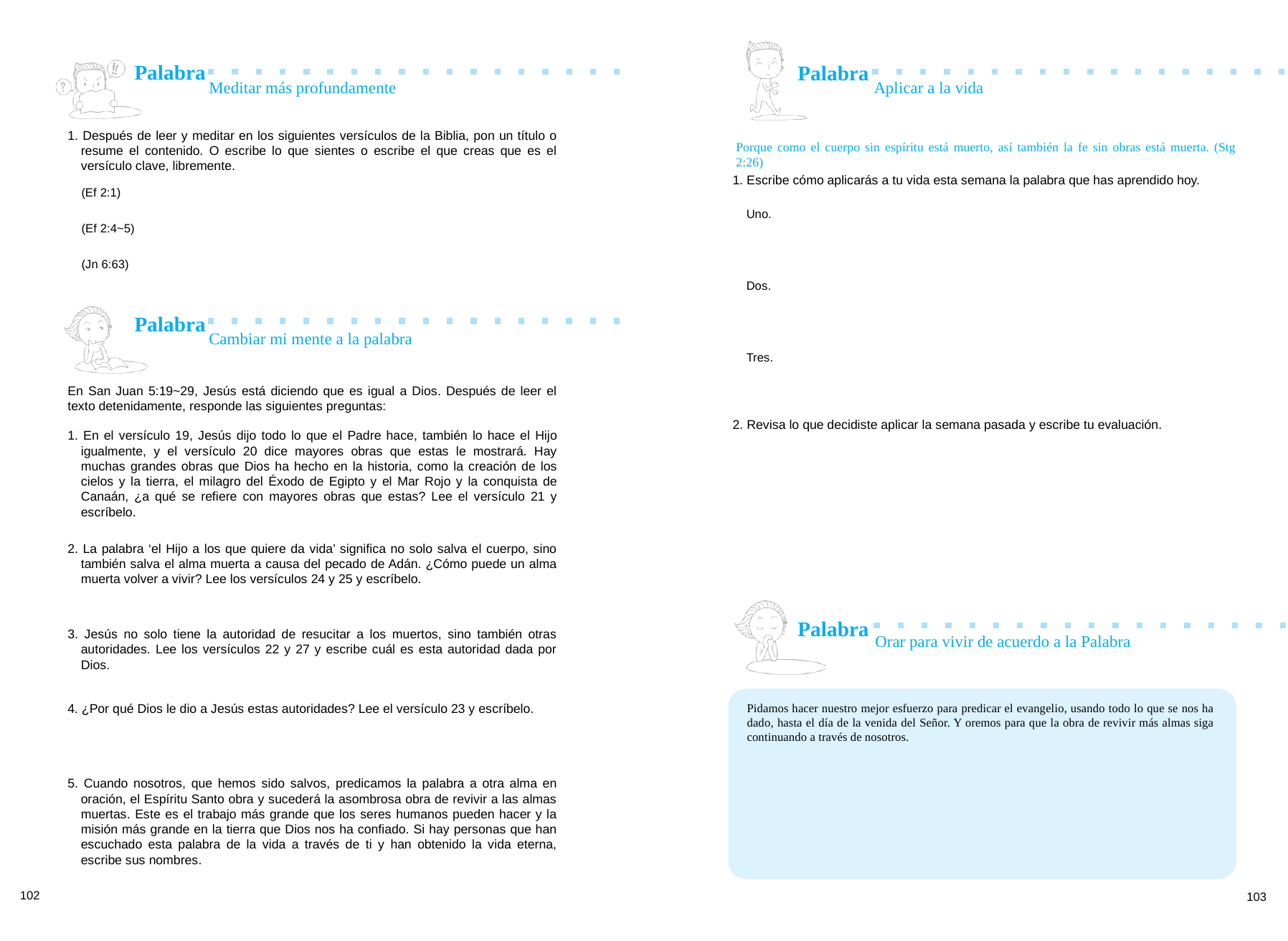

Palabra
Palabra

Meditar más profundamente
Aplicar a la vida
1. Después de leer y meditar en los siguientes versículos de la Biblia, pon un título o resume el contenido. O escribe lo que sientes o escribe el que creas que es el versículo clave, libremente.
Porque como el cuerpo sin espíritu está muerto, así también la fe sin obras está muerta. (Stg 2:26)
1. Escribe cómo aplicarás a tu vida esta semana la palabra que has aprendido hoy.
(Ef 2:1)
Uno.
(Ef 2:4~5)
(Jn 6:63)
Dos.

Palabra

Cambiar mi mente a la palabra
Tres.
En San Juan 5:19~29, Jesús está diciendo que es igual a Dios. Después de leer el texto detenidamente, responde las siguientes preguntas:
2. Revisa lo que decidiste aplicar la semana pasada y escribe tu evaluación.
1. En el versículo 19, Jesús dijo todo lo que el Padre hace, también lo hace el Hijo igualmente, y el versículo 20 dice mayores obras que estas le mostrará. Hay muchas grandes obras que Dios ha hecho en la historia, como la creación de los cielos y la tierra, el milagro del Éxodo de Egipto y el Mar Rojo y la conquista de Canaán, ¿a qué se refiere con mayores obras que estas? Lee el versículo 21 y escríbelo.
2. La palabra ‘el Hijo a los que quiere da vida’ significa no solo salva el cuerpo, sino también salva el alma muerta a causa del pecado de Adán. ¿Cómo puede un alma muerta volver a vivir? Lee los versículos 24 y 25 y escríbelo.

Palabra
3. Jesús no solo tiene la autoridad de resucitar a los muertos, sino también otras autoridades. Lee los versículos 22 y 27 y escribe cuál es esta autoridad dada por Dios.

Orar para vivir de acuerdo a la Palabra

4. ¿Por qué Dios le dio a Jesús estas autoridades? Lee el versículo 23 y escríbelo.
Pidamos hacer nuestro mejor esfuerzo para predicar el evangelio, usando todo lo que se nos ha dado, hasta el día de la venida del Señor. Y oremos para que la obra de revivir más almas siga continuando a través de nosotros.
5. Cuando nosotros, que hemos sido salvos, predicamos la palabra a otra alma en oración, el Espíritu Santo obra y sucederá la asombrosa obra de revivir a las almas muertas. Este es el trabajo más grande que los seres humanos pueden hacer y la misión más grande en la tierra que Dios nos ha confiado. Si hay personas que han escuchado esta palabra de la vida a través de ti y han obtenido la vida eterna, escribe sus nombres.
102
103